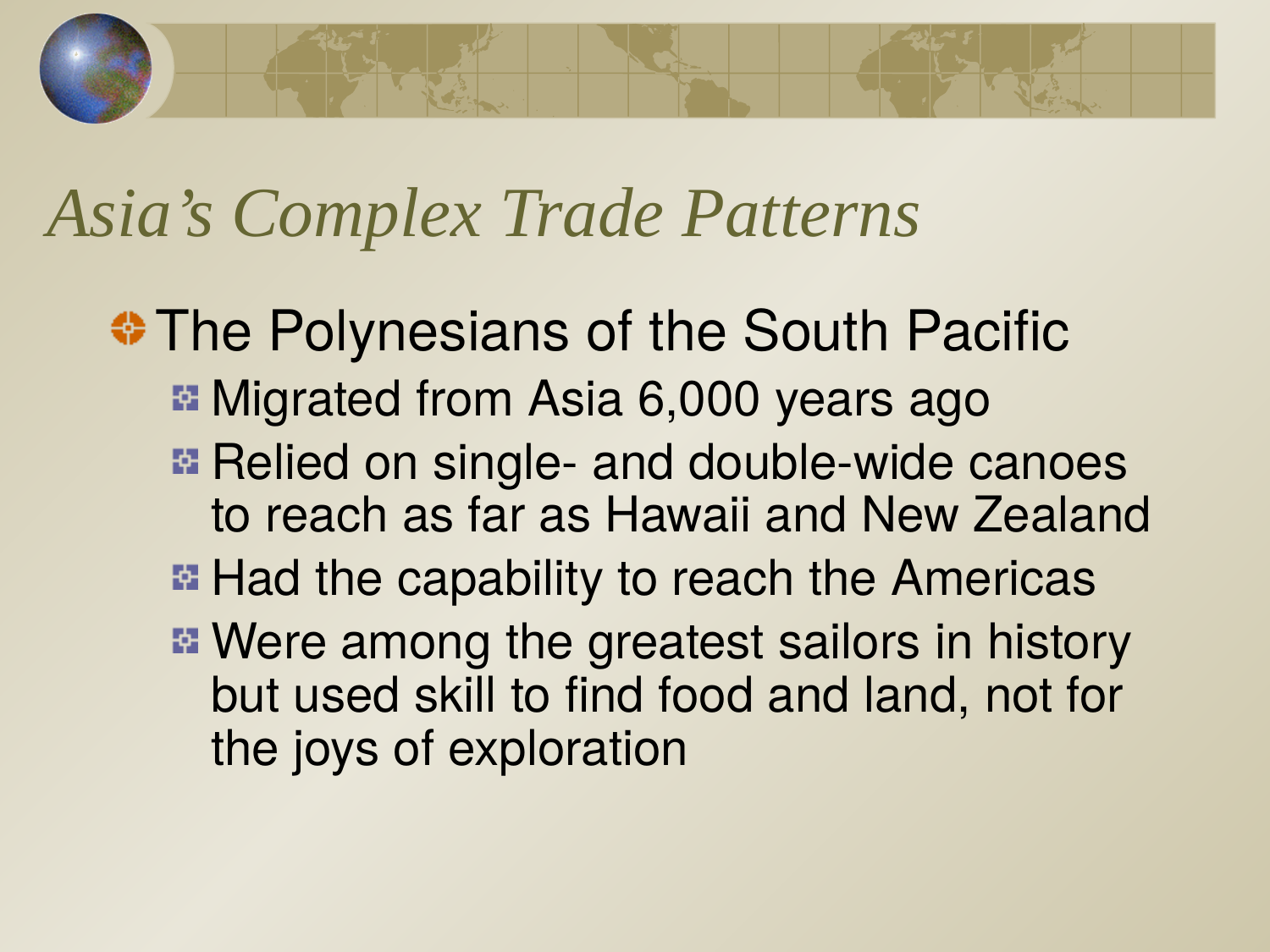

# Asia’s Complex Trade Patterns
The Polynesians of the South Pacific
Migrated from Asia 6,000 years ago
Relied on single- and double-wide canoes to reach as far as Hawaii and New Zealand
Had the capability to reach the Americas
Were among the greatest sailors in history but used skill to find food and land, not for the joys of exploration